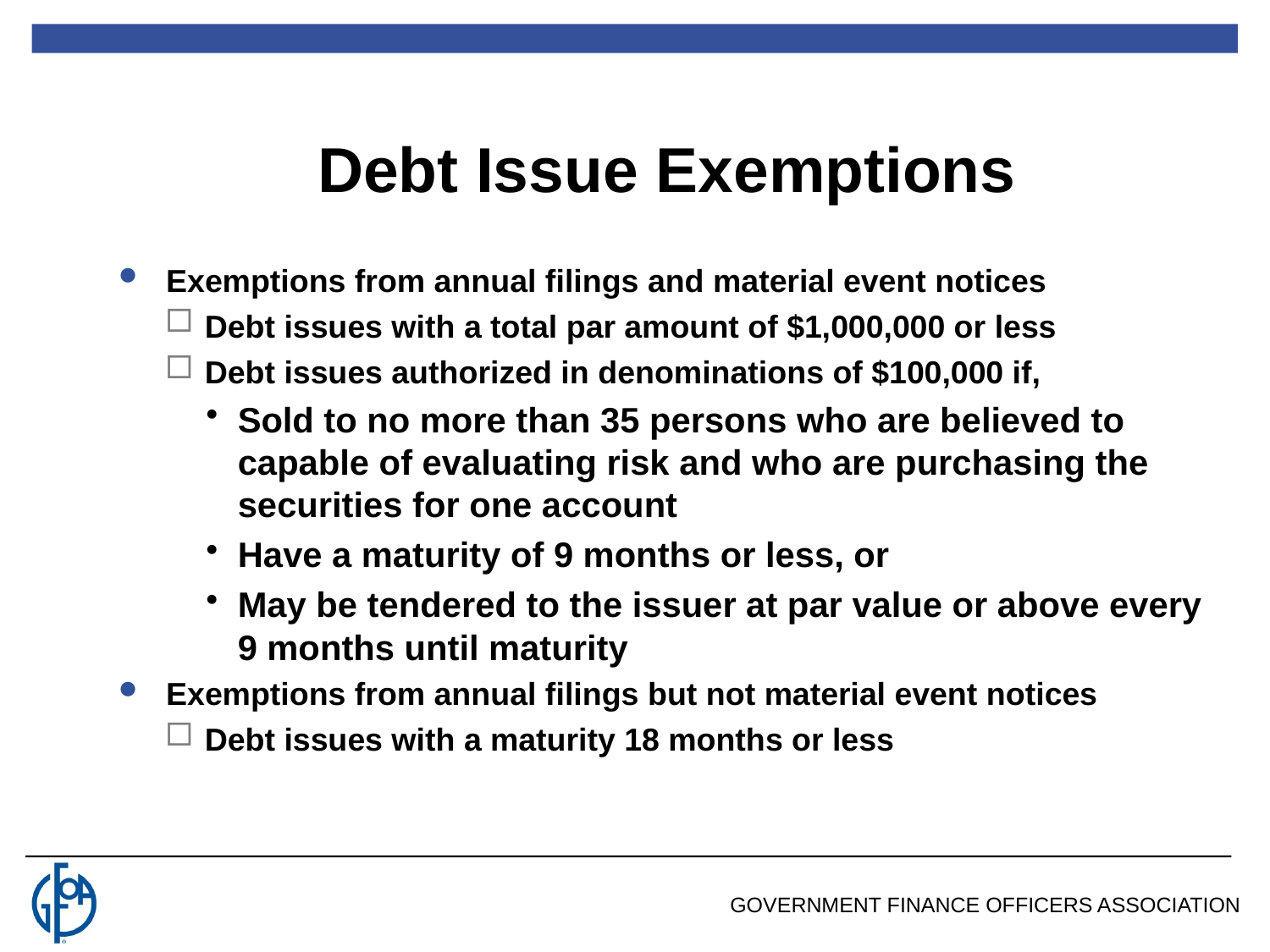

Debt Issue Exemptions
Exemptions from annual filings and material event notices
Debt issues with a total par amount of $1,000,000 or less
Debt issues authorized in denominations of $100,000 if,
Sold to no more than 35 persons who are believed to capable of evaluating risk and who are purchasing the securities for one account
Have a maturity of 9 months or less, or
May be tendered to the issuer at par value or above every 9 months until maturity
Exemptions from annual filings but not material event notices
Debt issues with a maturity 18 months or less